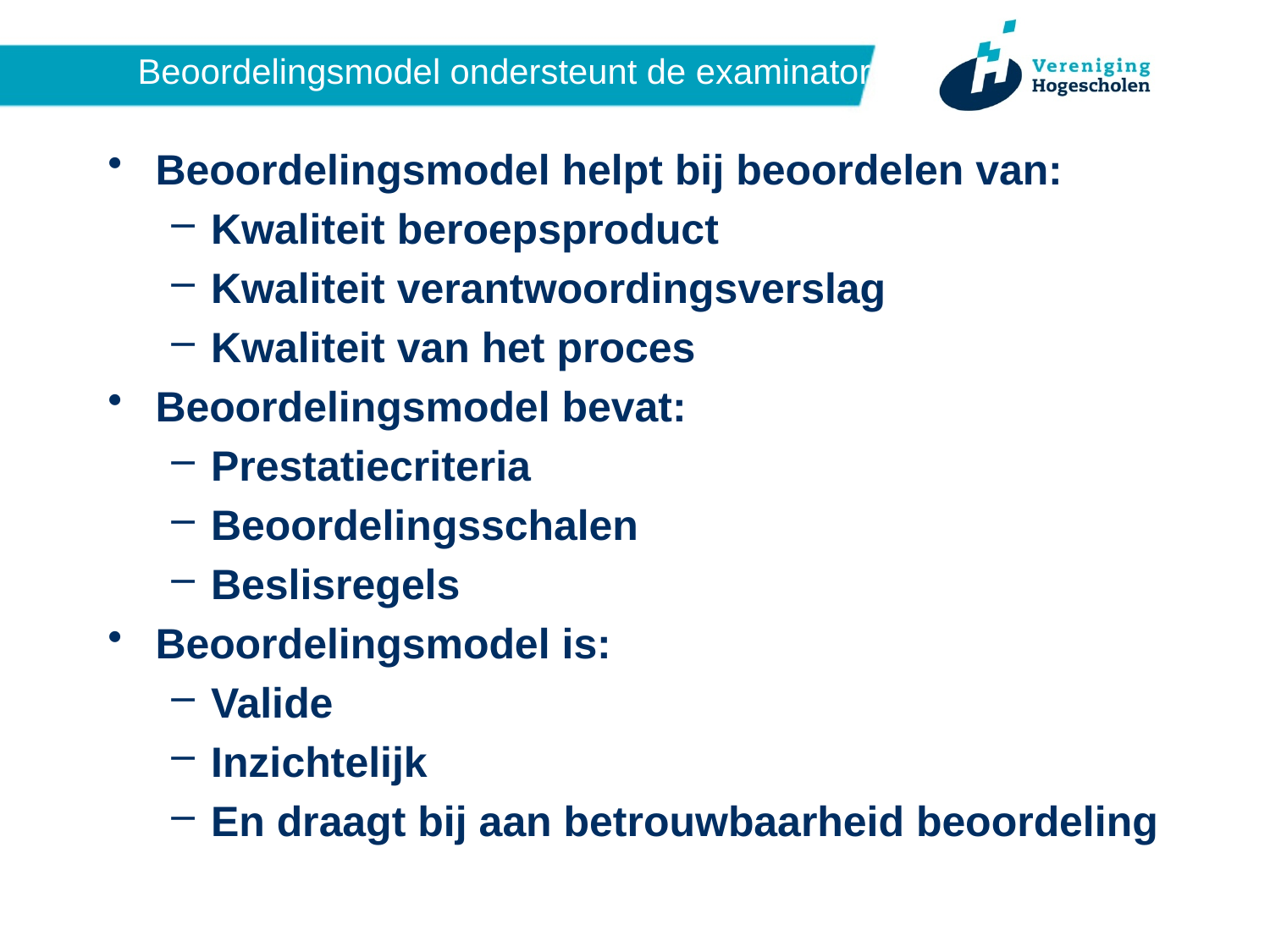

# Beoordelingsmodel ondersteunt de examinator
Beoordelingsmodel helpt bij beoordelen van:
Kwaliteit beroepsproduct
Kwaliteit verantwoordingsverslag
Kwaliteit van het proces
Beoordelingsmodel bevat:
Prestatiecriteria
Beoordelingsschalen
Beslisregels
Beoordelingsmodel is:
Valide
Inzichtelijk
En draagt bij aan betrouwbaarheid beoordeling